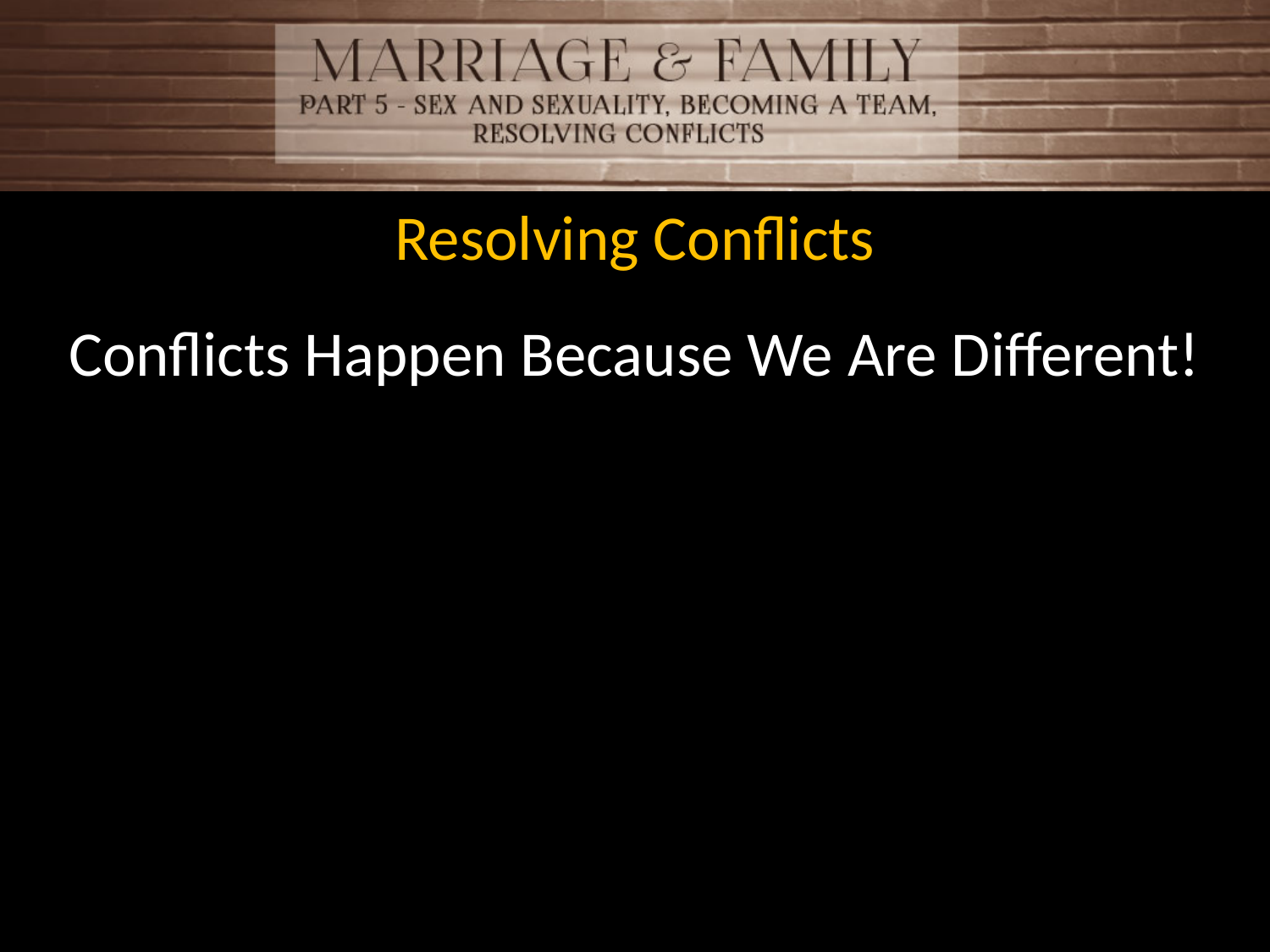

Resolving Conflicts
Conflicts Happen Because We Are Different!